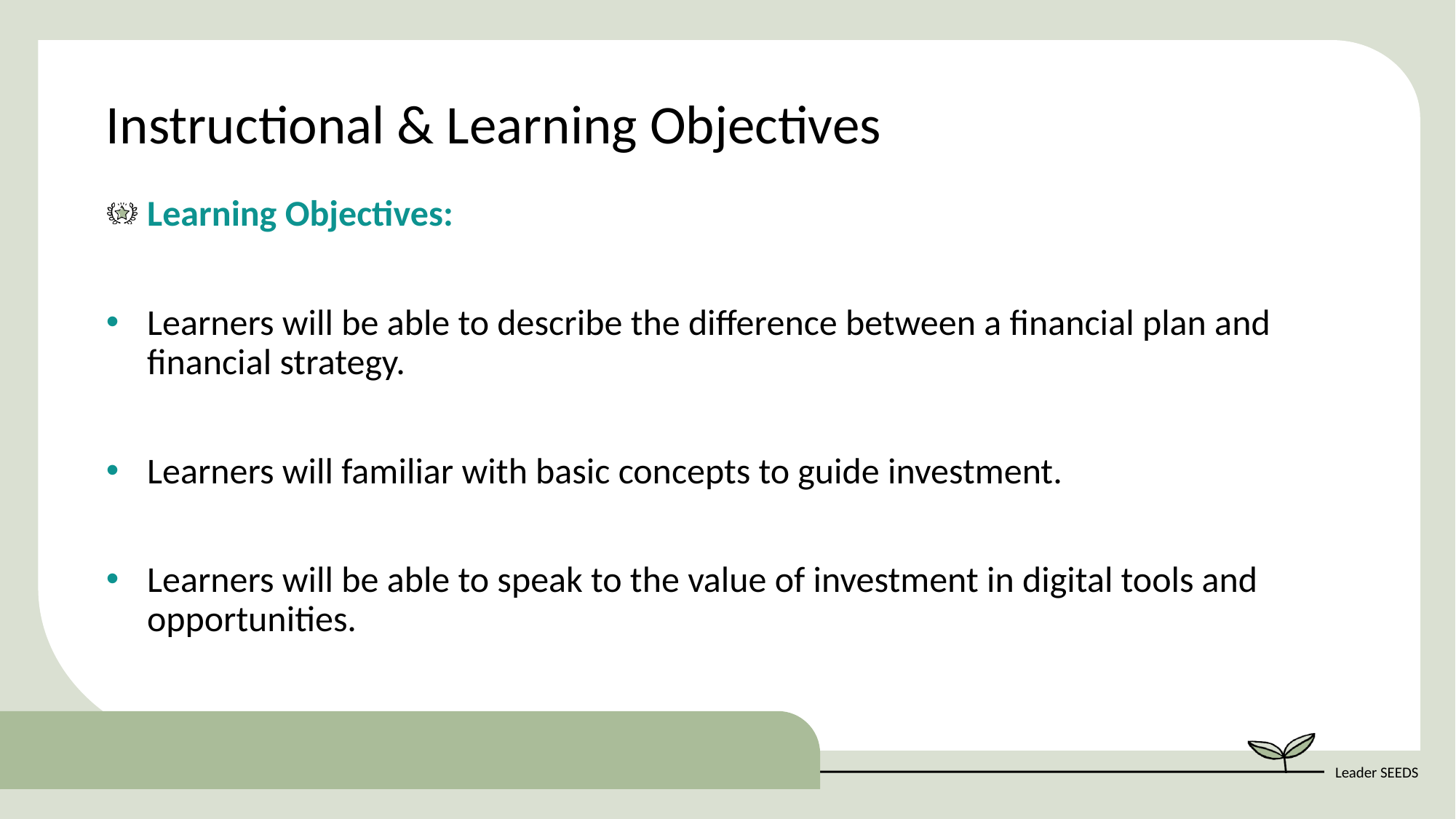

Instructional & Learning Objectives
Learning Objectives​:

Learners will be able to describe the difference between a financial plan and financial strategy.

Learners will familiar with basic concepts to guide investment.

Learners will be able to speak to the value of investment in digital tools and opportunities.